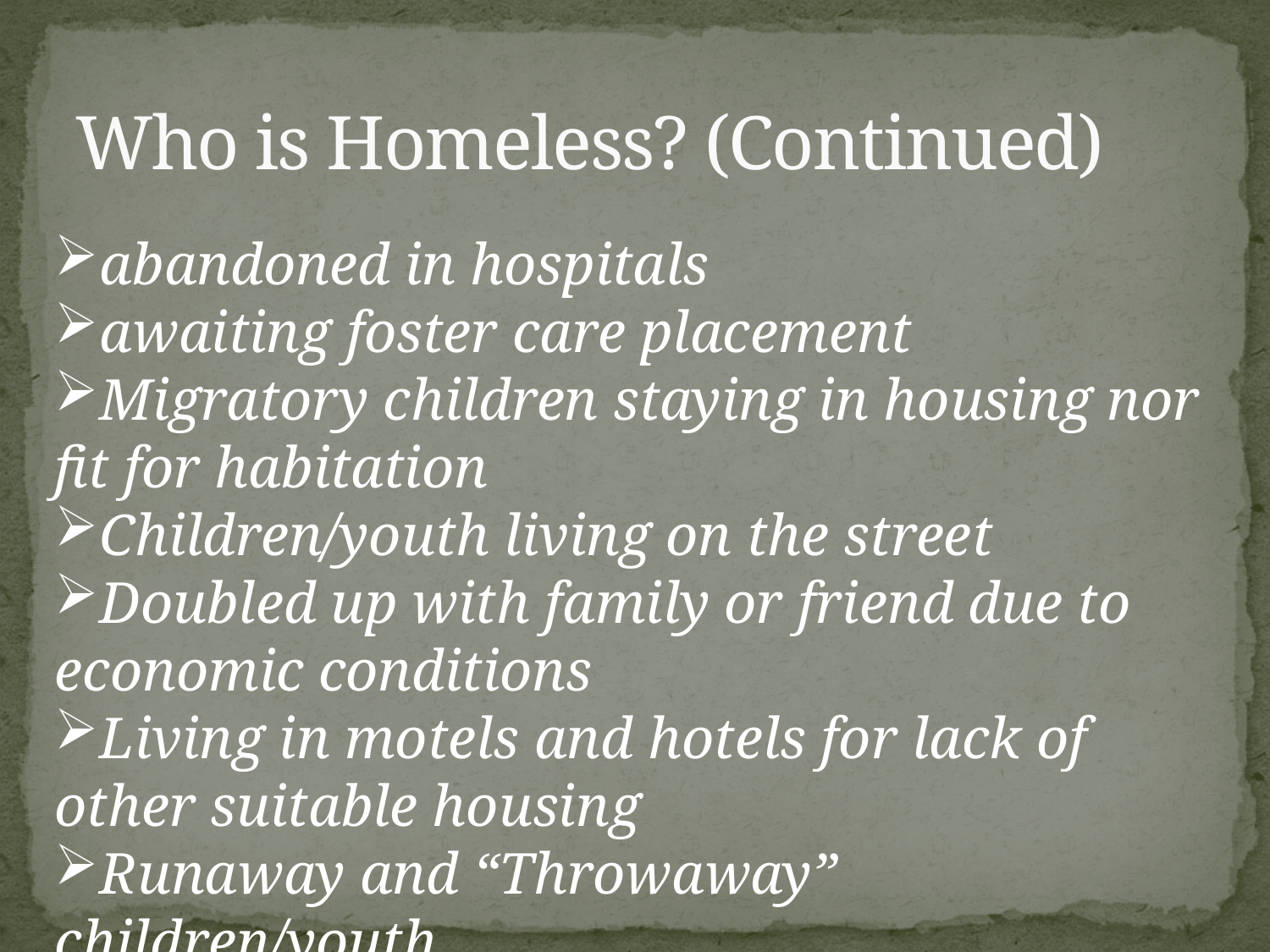

# Who is Homeless? (Continued)
abandoned in hospitals
awaiting foster care placement
Migratory children staying in housing nor fit for habitation
Children/youth living on the street
Doubled up with family or friend due to economic conditions
Living in motels and hotels for lack of other suitable housing
Runaway and “Throwaway” children/youth